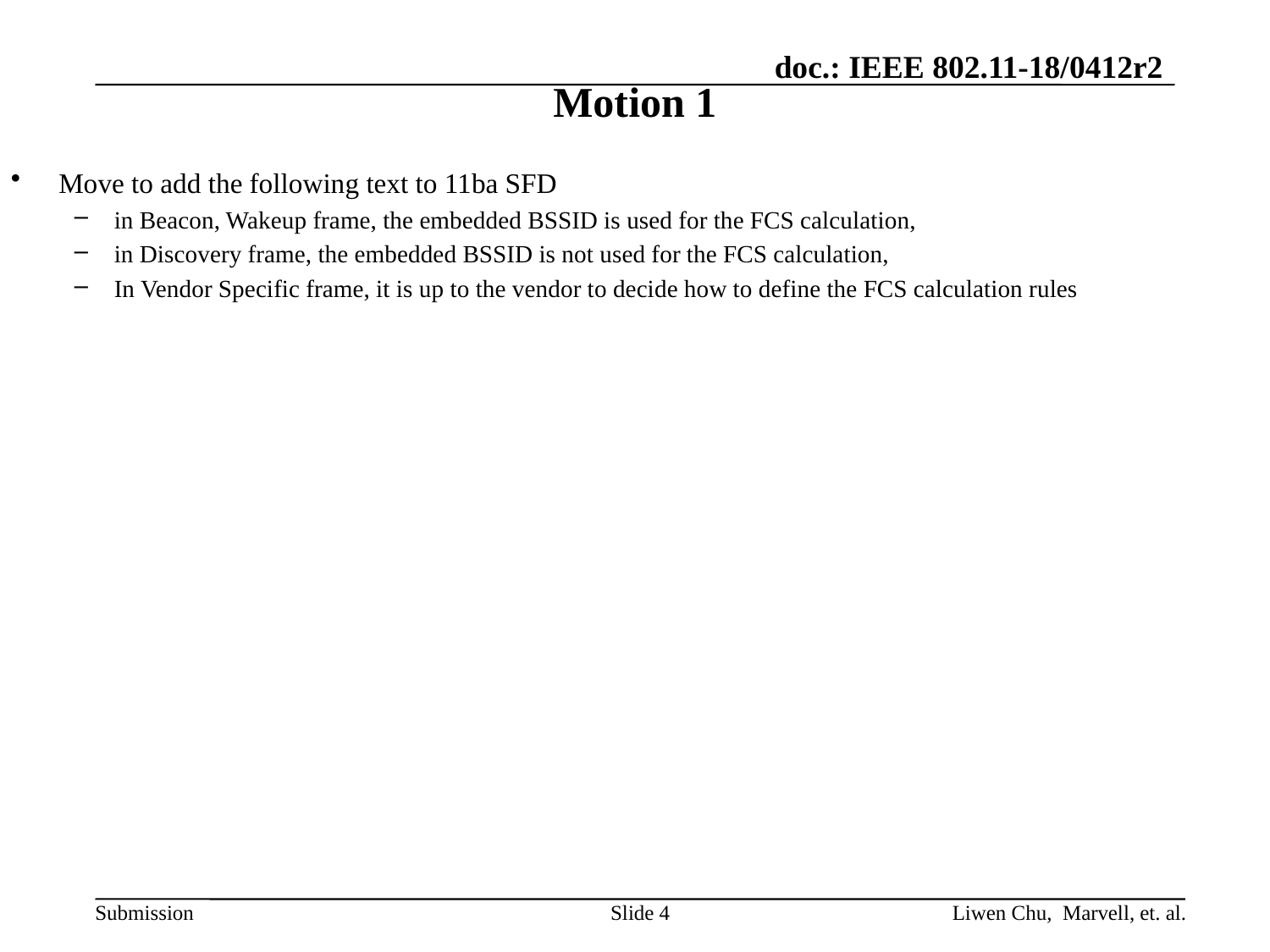

# Motion 1
Move to add the following text to 11ba SFD
in Beacon, Wakeup frame, the embedded BSSID is used for the FCS calculation,
in Discovery frame, the embedded BSSID is not used for the FCS calculation,
In Vendor Specific frame, it is up to the vendor to decide how to define the FCS calculation rules
Slide 4
Liwen Chu,  Marvell, et. al.